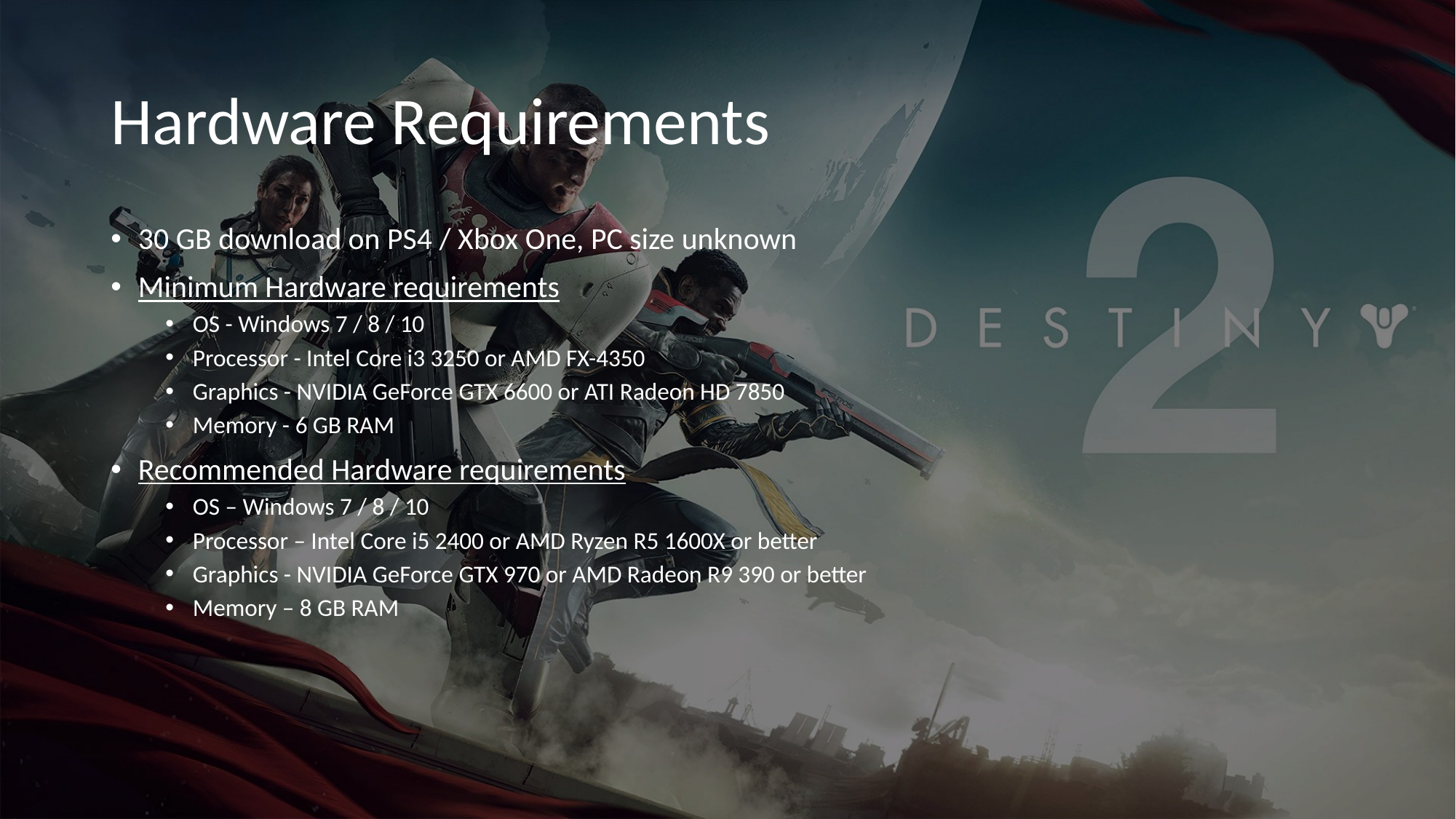

# Hardware Requirements
30 GB download on PS4 / Xbox One, PC size unknown
Minimum Hardware requirements
OS - Windows 7 / 8 / 10
Processor - Intel Core i3 3250 or AMD FX-4350
Graphics - NVIDIA GeForce GTX 6600 or ATI Radeon HD 7850
Memory - 6 GB RAM
Recommended Hardware requirements
OS – Windows 7 / 8 / 10
Processor – Intel Core i5 2400 or AMD Ryzen R5 1600X or better
Graphics - NVIDIA GeForce GTX 970 or AMD Radeon R9 390 or better
Memory – 8 GB RAM